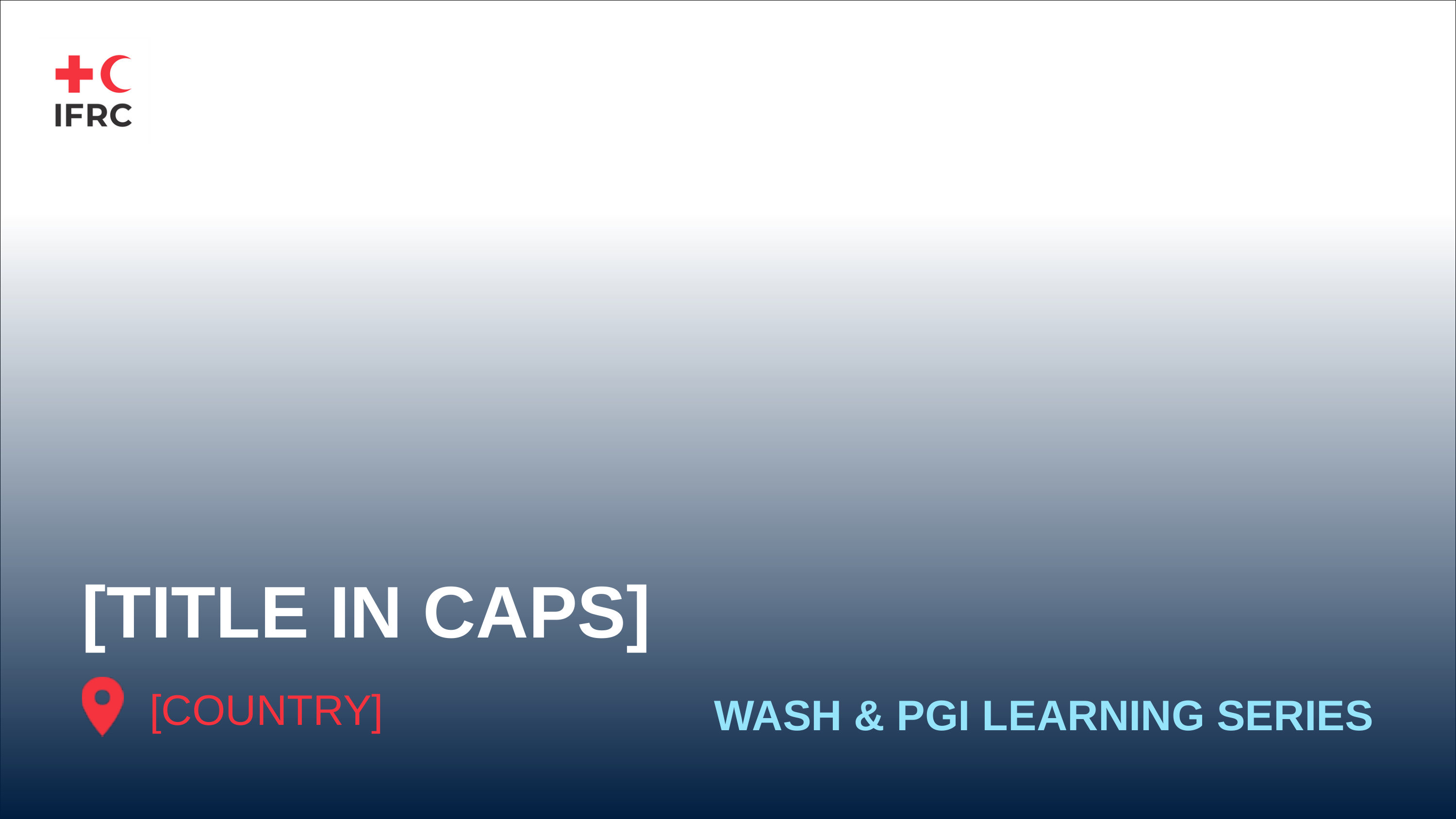

[TITLE IN CAPS]

[COUNTRY]
WASH & PGI LEARNING SERIES